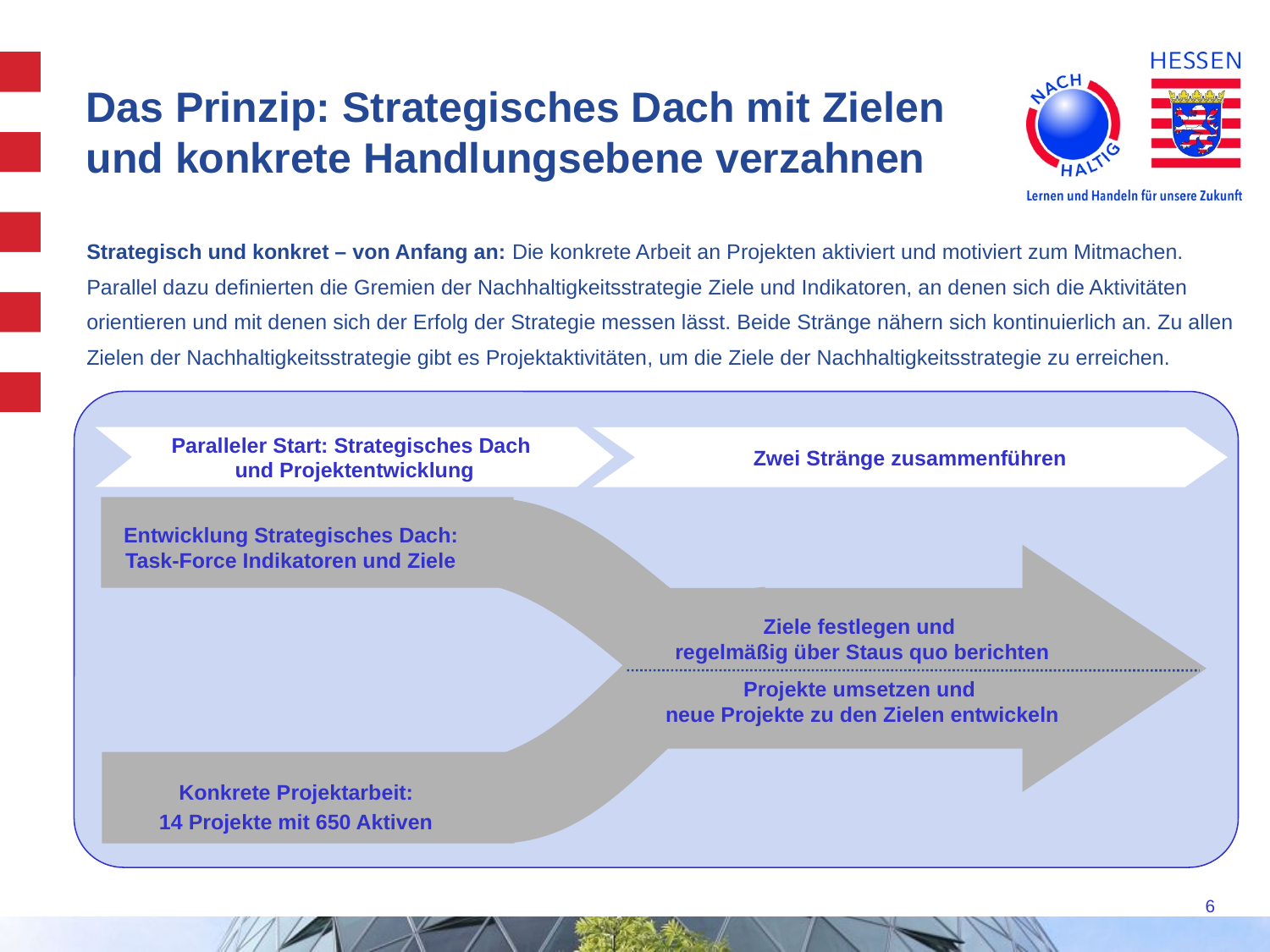

Das Prinzip: Strategisches Dach mit Zielen
und konkrete Handlungsebene verzahnen
Strategisch und konkret – von Anfang an: Die konkrete Arbeit an Projekten aktiviert und motiviert zum Mitmachen. Parallel dazu definierten die Gremien der Nachhaltigkeitsstrategie Ziele und Indikatoren, an denen sich die Aktivitäten orientieren und mit denen sich der Erfolg der Strategie messen lässt. Beide Stränge nähern sich kontinuierlich an. Zu allen Zielen der Nachhaltigkeitsstrategie gibt es Projektaktivitäten, um die Ziele der Nachhaltigkeitsstrategie zu erreichen.

Paralleler Start: Strategisches Dach
und Projektentwicklung
Zwei Stränge zusammenführen

Entwicklung Strategisches Dach:
Task-Force Indikatoren und Ziele

Ziele festlegen und
regelmäßig über Staus quo berichten

Projekte umsetzen und
neue Projekte zu den Zielen entwickeln

Konkrete Projektarbeit:
14 Projekte mit 650 Aktiven